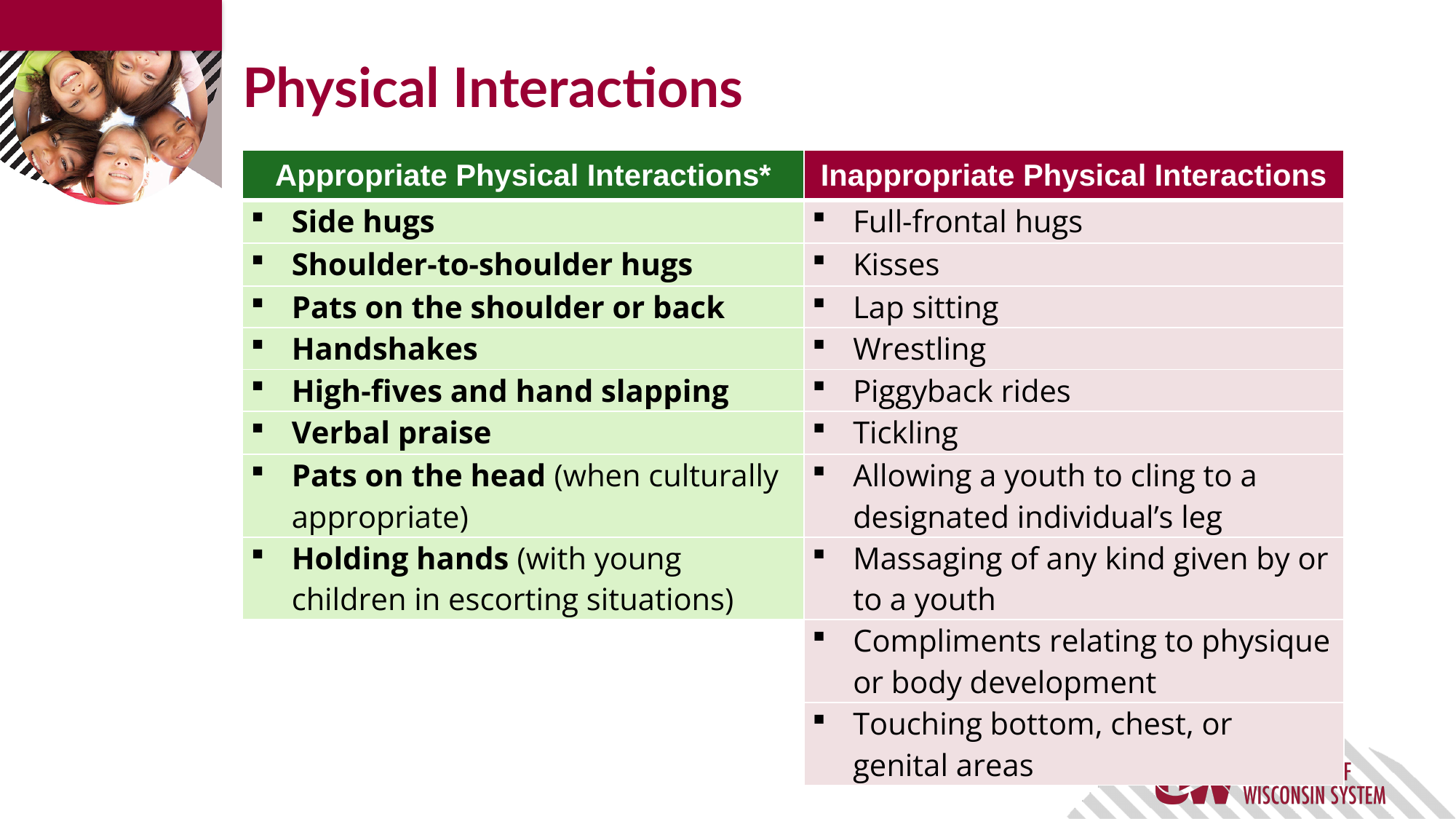

# Physical Interactions
| Appropriate Physical Interactions\* | Inappropriate Physical Interactions |
| --- | --- |
| Side hugs | Full-frontal hugs |
| Shoulder-to-shoulder hugs | Kisses |
| Pats on the shoulder or back | Lap sitting |
| Handshakes | Wrestling |
| High-fives and hand slapping | Piggyback rides |
| Verbal praise | Tickling |
| Pats on the head (when culturally appropriate) | Allowing a youth to cling to a designated individual’s leg |
| Holding hands (with young children in escorting situations) | Massaging of any kind given by or to a youth |
|  | Compliments relating to physique or body development |
|  | Touching bottom, chest, or genital areas |